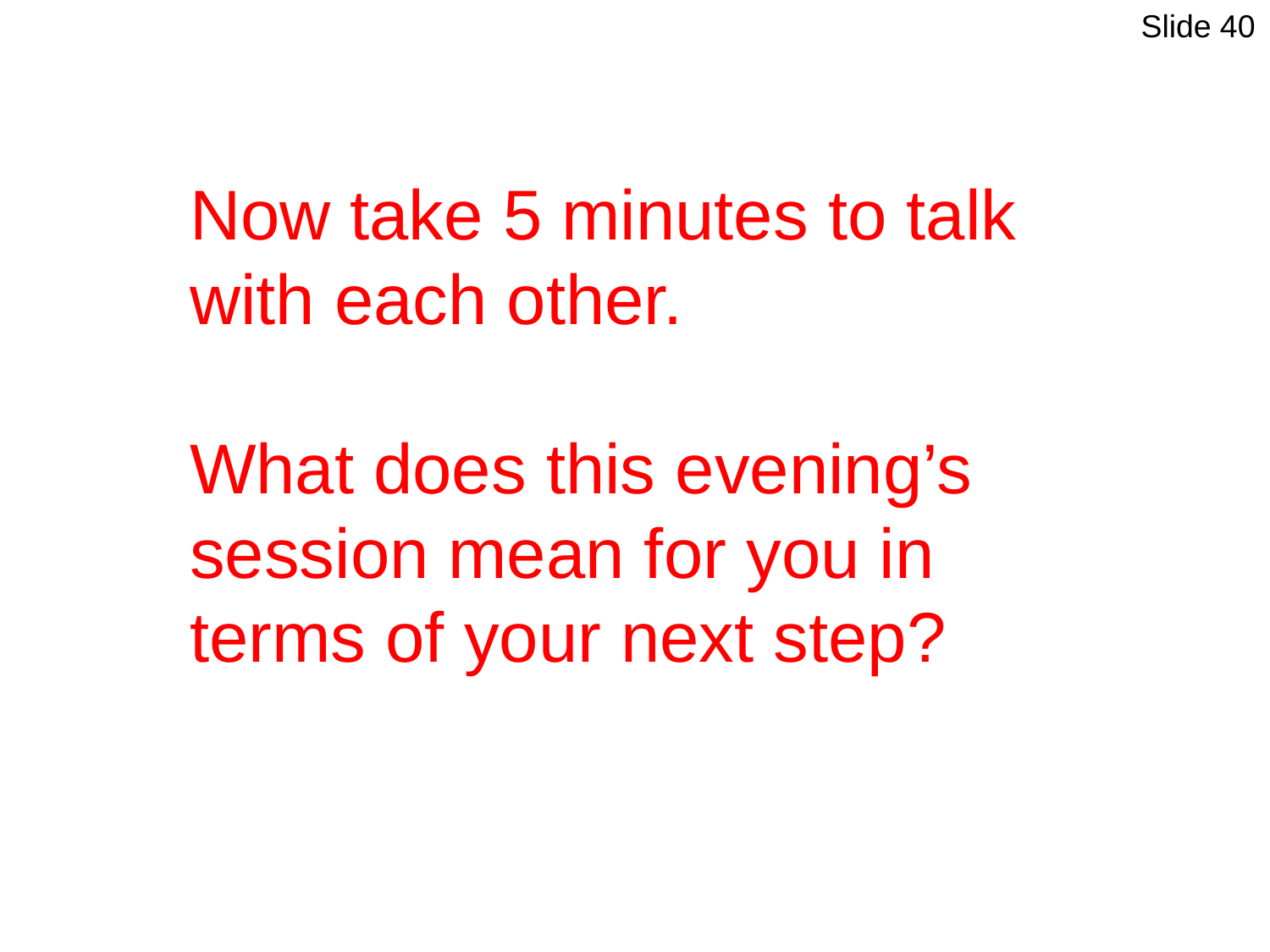

Slide 40
Now take 5 minutes to talk with each other.

What does this evening’s session mean for you in terms of your next step?